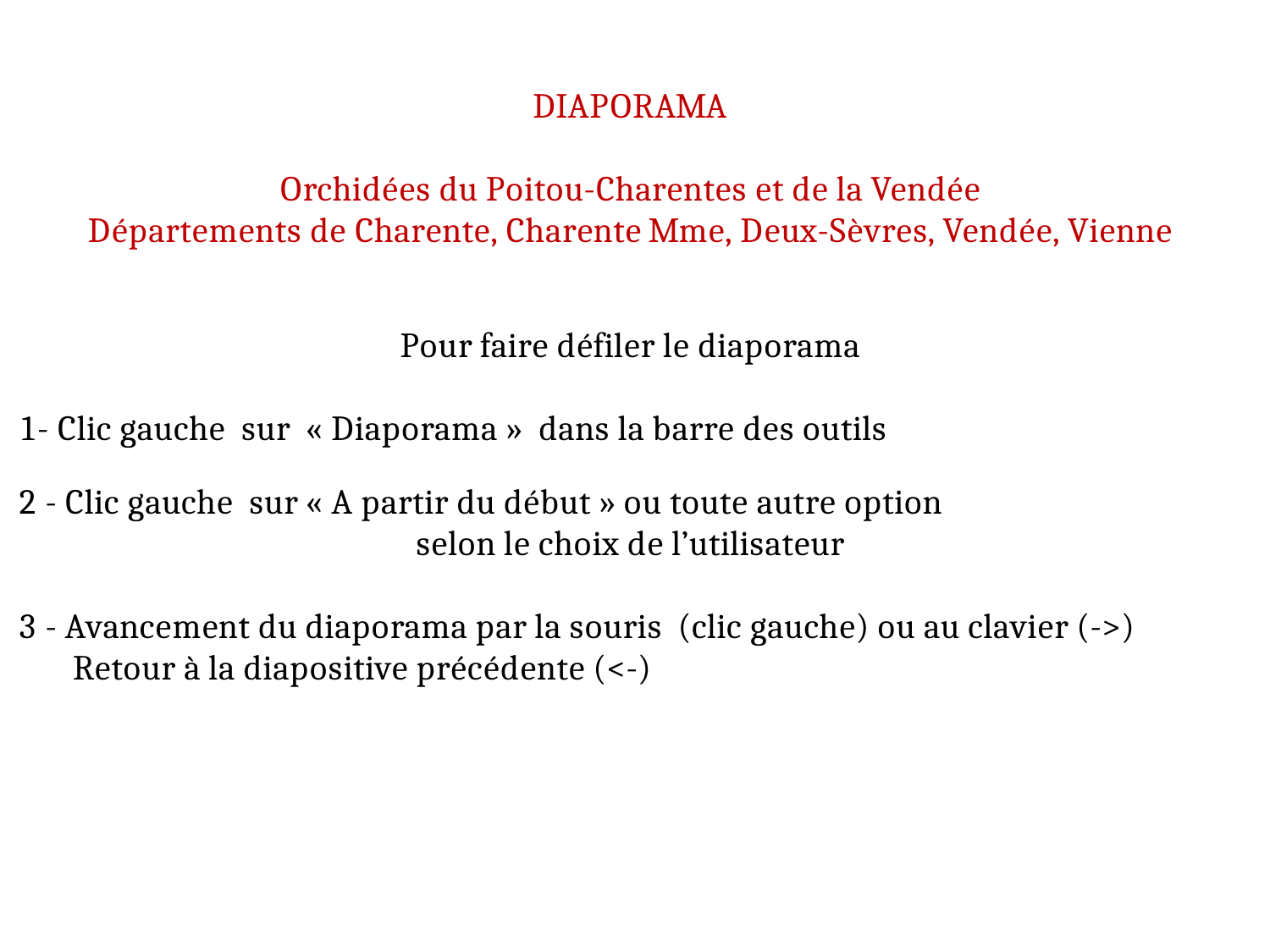

| DIAPORAMA Orchidées du Poitou-Charentes et de la Vendée Départements de Charente, Charente Mme, Deux-Sèvres, Vendée, Vienne Pour faire défiler le diaporama 1- Clic gauche sur « Diaporama » dans la barre des outils 2 - Clic gauche sur « A partir du début » ou toute autre option selon le choix de l’utilisateur 3 - Avancement du diaporama par la souris (clic gauche) ou au clavier (->) Retour à la diapositive précédente (<-) |
| --- |